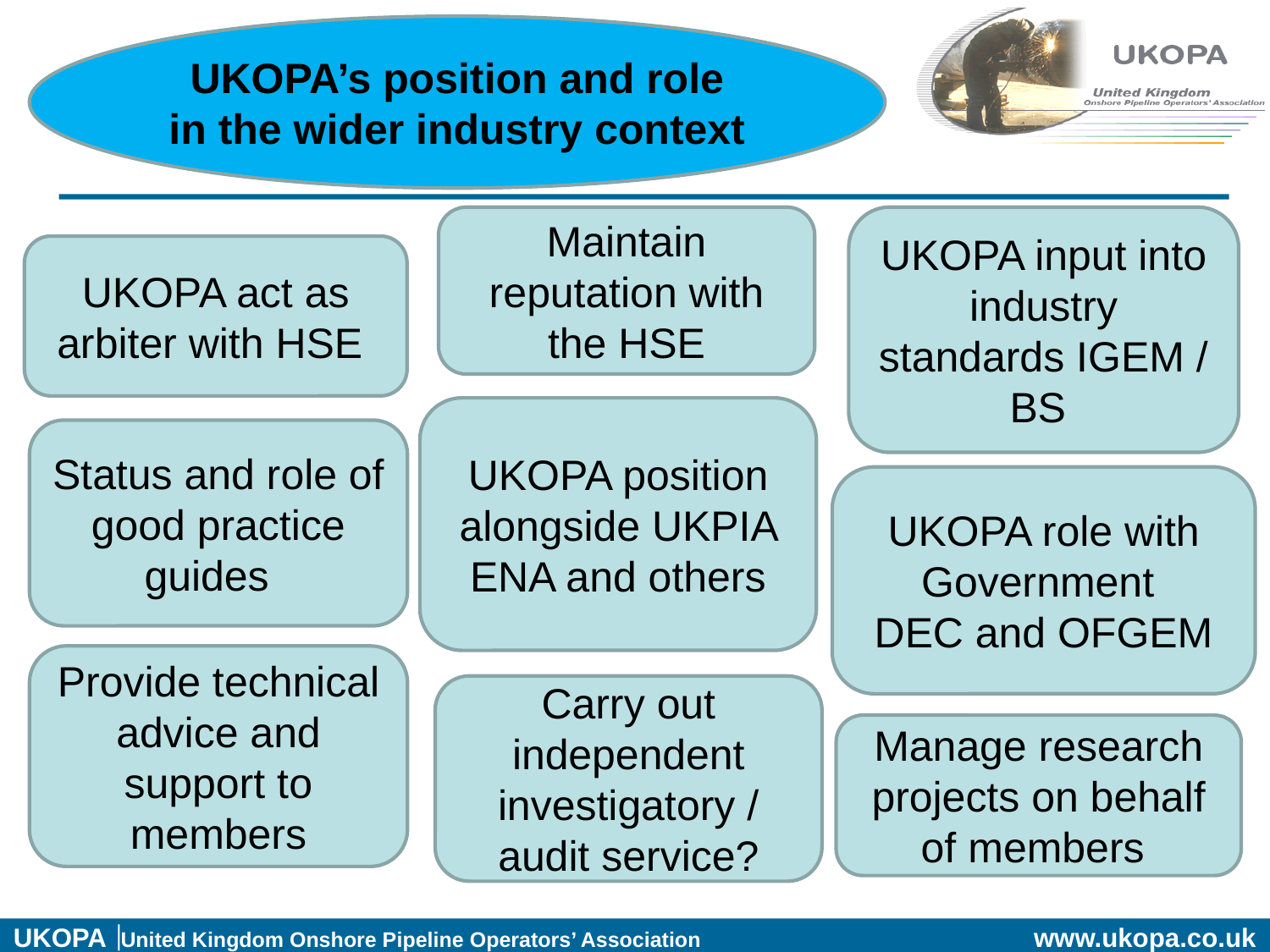

UKOPA’s position and role in the wider industry context
Maintain reputation with the HSE
UKOPA input into industry standards IGEM / BS
UKOPA act as arbiter with HSE
UKOPA position alongside UKPIA ENA and others
Status and role of good practice guides
UKOPA role with Government
DEC and OFGEM
Provide technical advice and support to members
Carry out independent investigatory / audit service?
Manage research projects on behalf of members